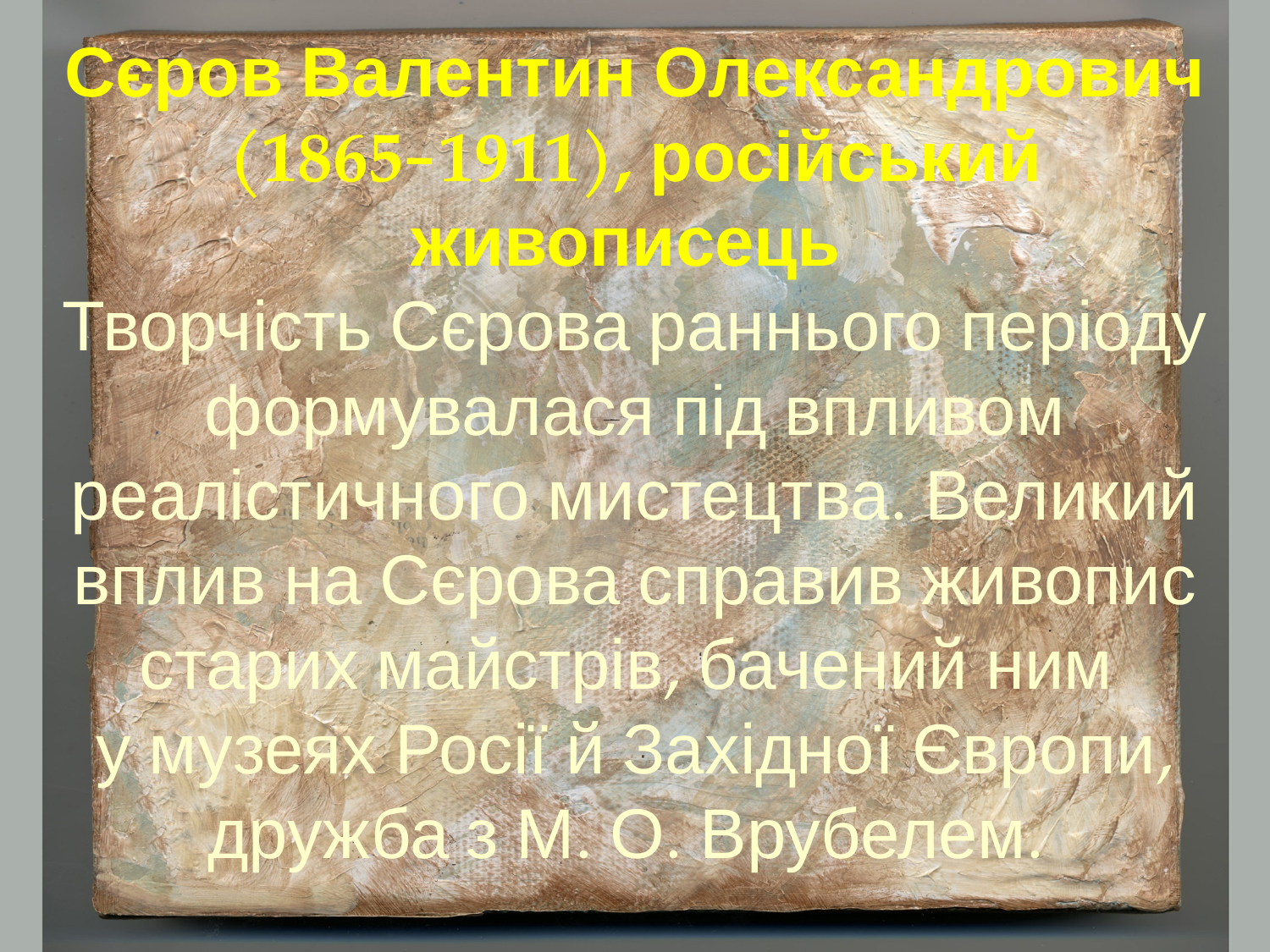

# Сєров Валентин Олександрович (1865 ̶ 1911), російський живописець Творчість Сєрова раннього періоду формувалася під впливом реалістичного мистецтва. Великий вплив на Сєрова справив живопис старих майстрів, бачений ним у музеях Росії й Західної Європи, дружба з М. О. Врубелем.